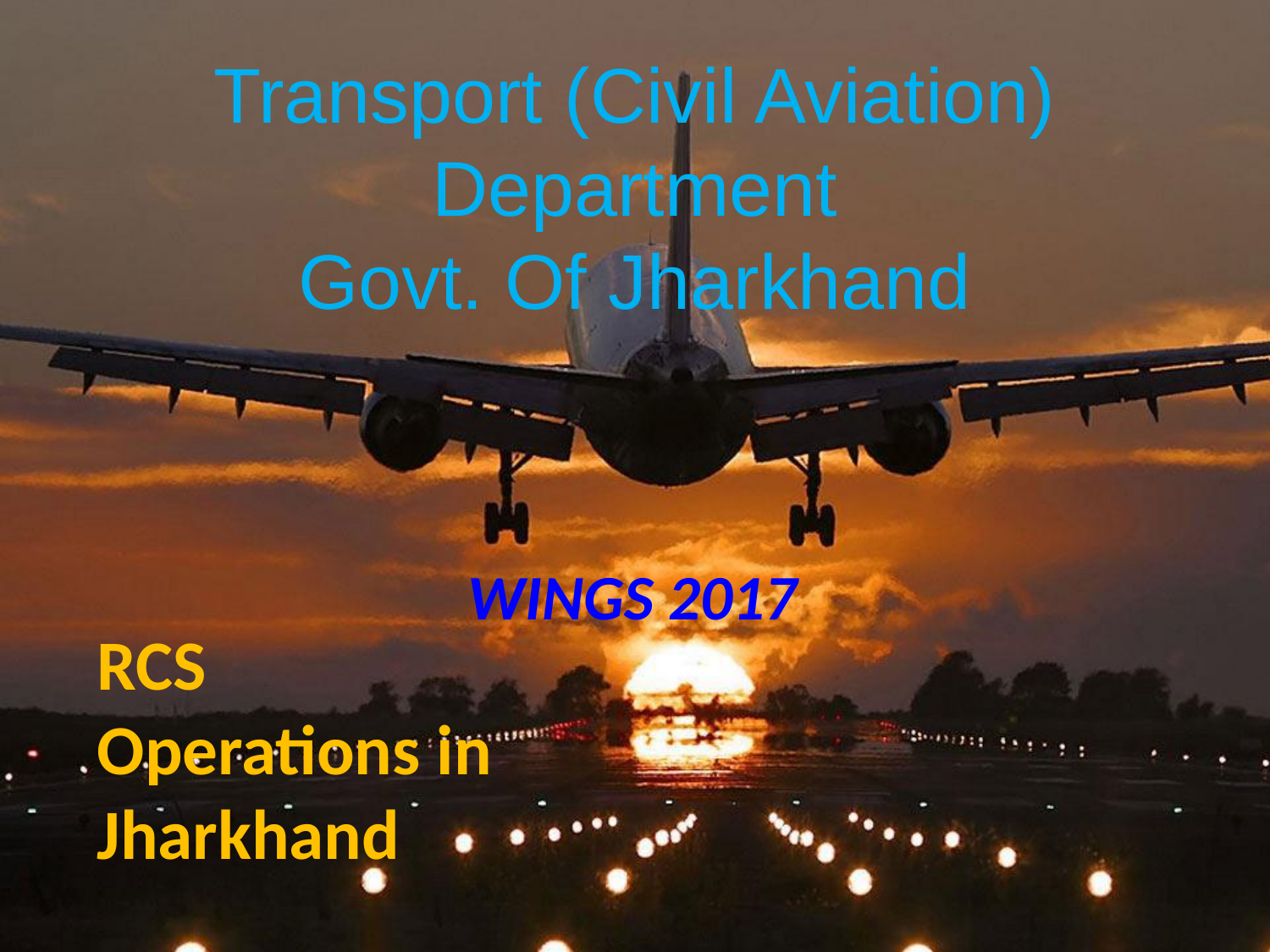

# Transport (Civil Aviation) Department Govt. Of Jharkhand
WINGS 2017
RCS Operations in Jharkhand